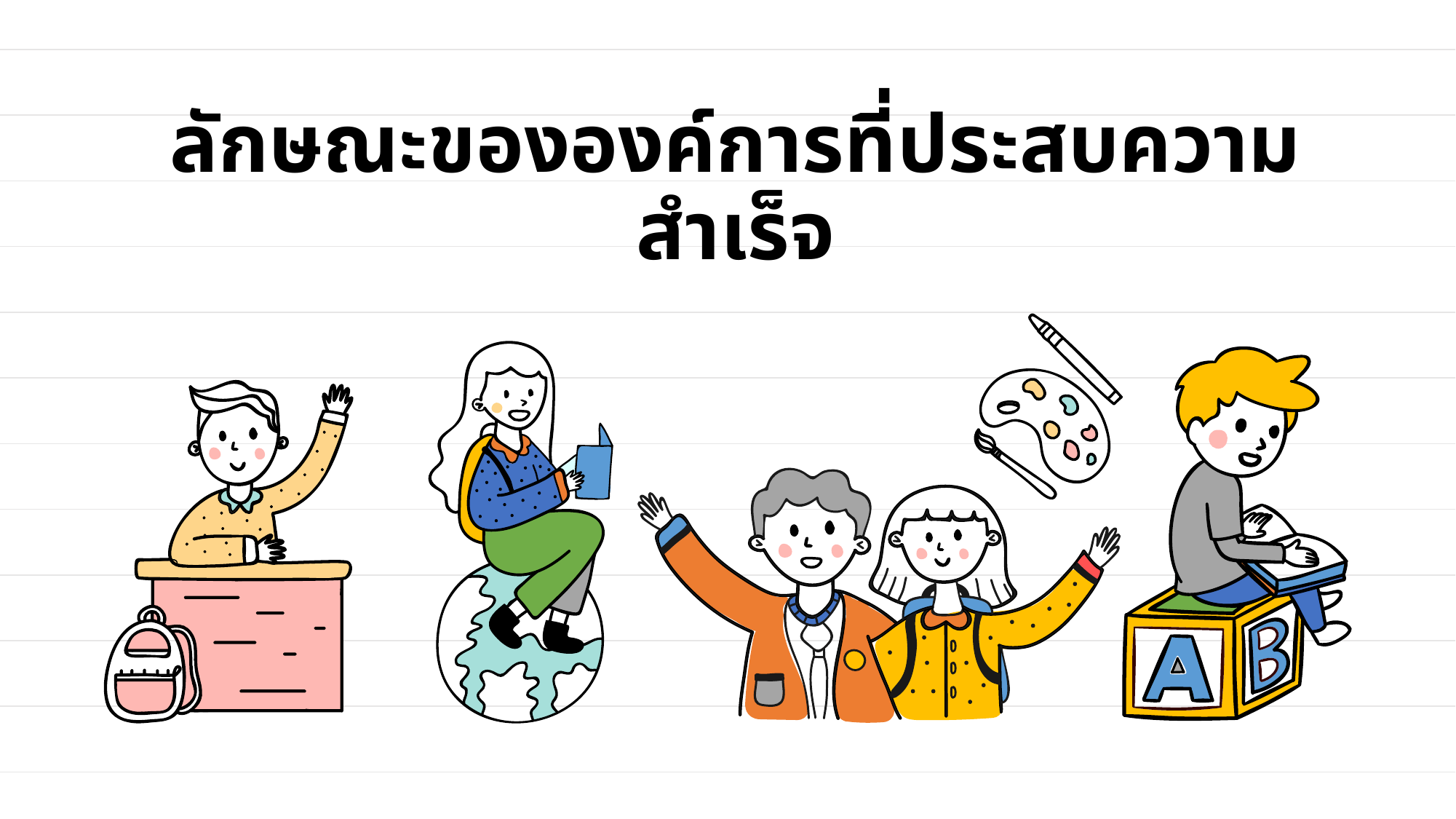

# ลักษณะขององค์การที่ประสบความสำเร็จ